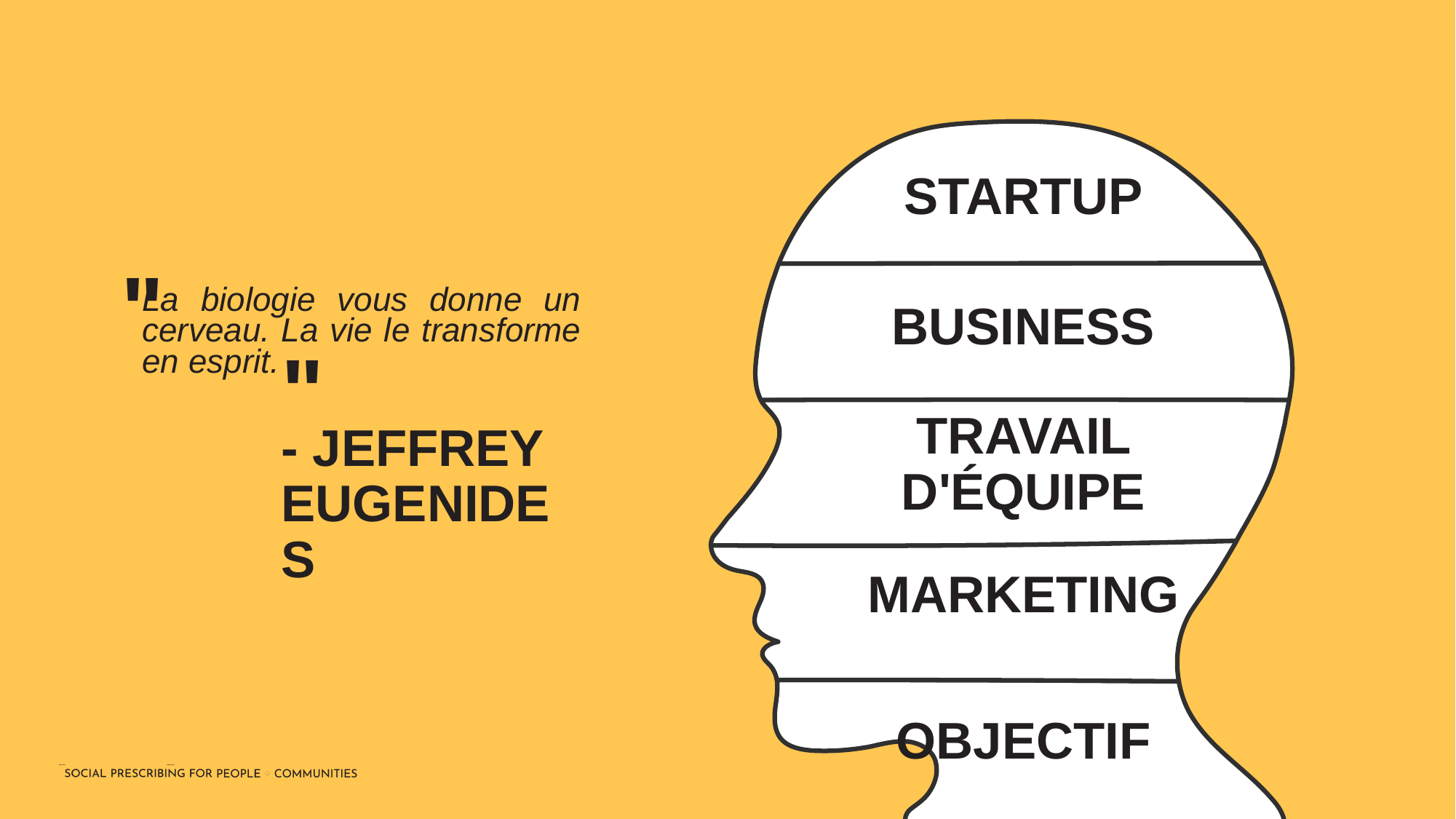

STARTUP
"
La biologie vous donne un cerveau. La vie le transforme en esprit.
BUSINESS
"
TRAVAIL D'ÉQUIPE
- JEFFREY EUGENIDES
MARKETING
OBJECTIF